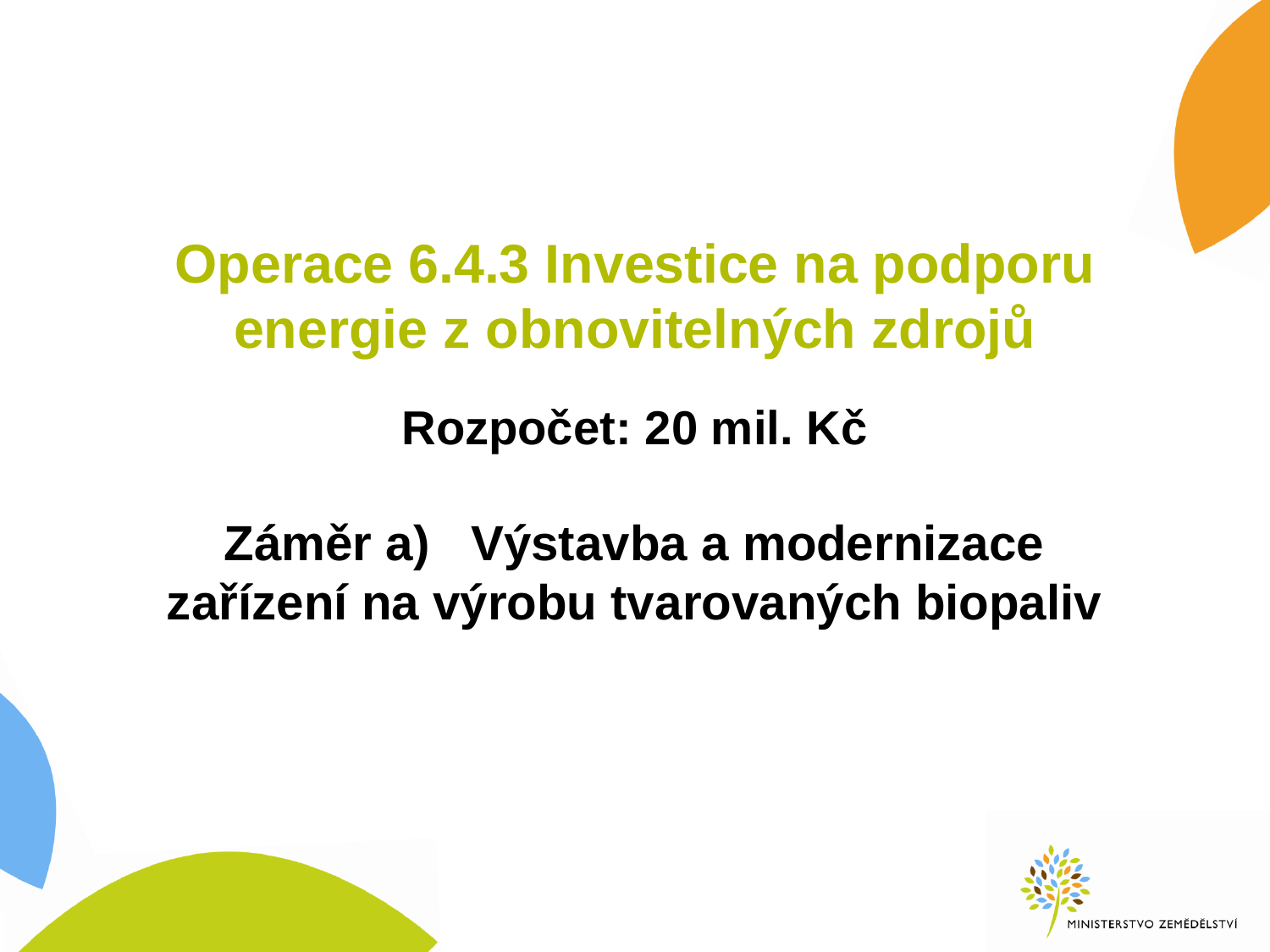

# Operace 6.4.3 Investice na podporu energie z obnovitelných zdrojů Rozpočet: 20 mil. Kč Záměr a)   Výstavba a modernizace zařízení na výrobu tvarovaných biopaliv